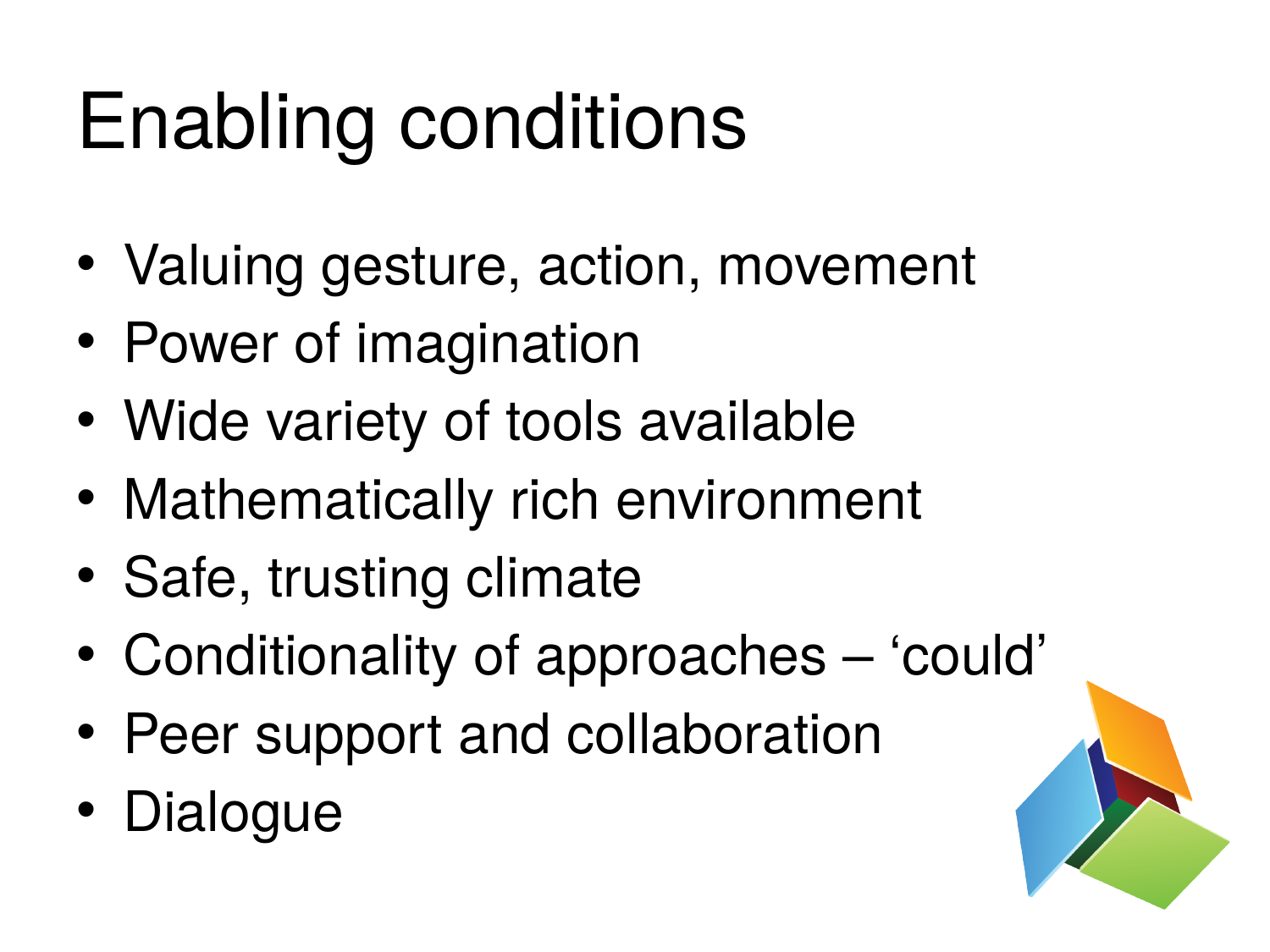

# Enabling conditions
Valuing gesture, action, movement
Power of imagination
Wide variety of tools available
Mathematically rich environment
Safe, trusting climate
Conditionality of approaches – ‘could’
Peer support and collaboration
Dialogue